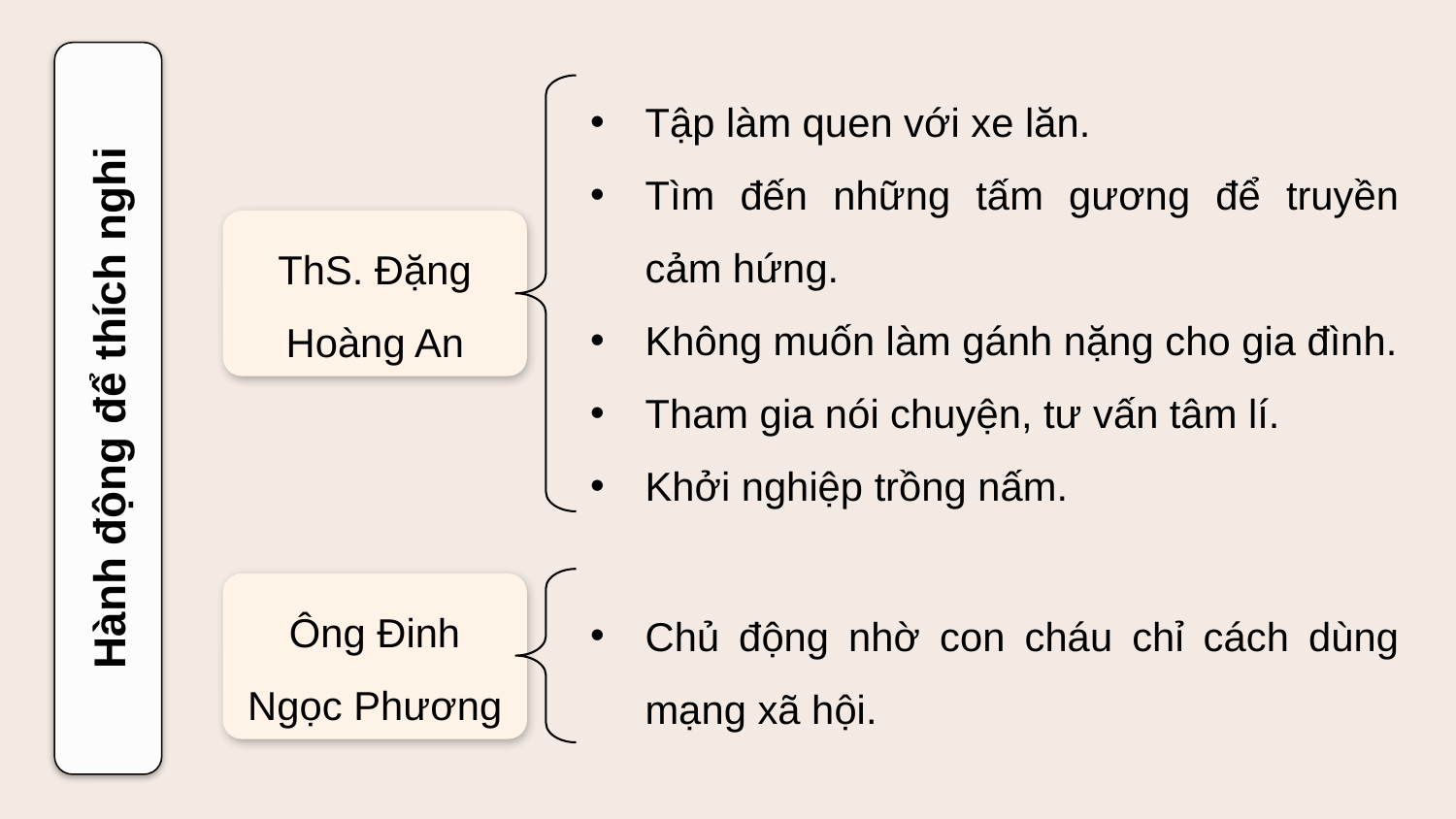

Tập làm quen với xe lăn.
Tìm đến những tấm gương để truyền cảm hứng.
Không muốn làm gánh nặng cho gia đình.
Tham gia nói chuyện, tư vấn tâm lí.
Khởi nghiệp trồng nấm.

ThS. Đặng Hoàng An
Hành động để thích nghi

Ông Đinh Ngọc Phương
Chủ động nhờ con cháu chỉ cách dùng mạng xã hội.